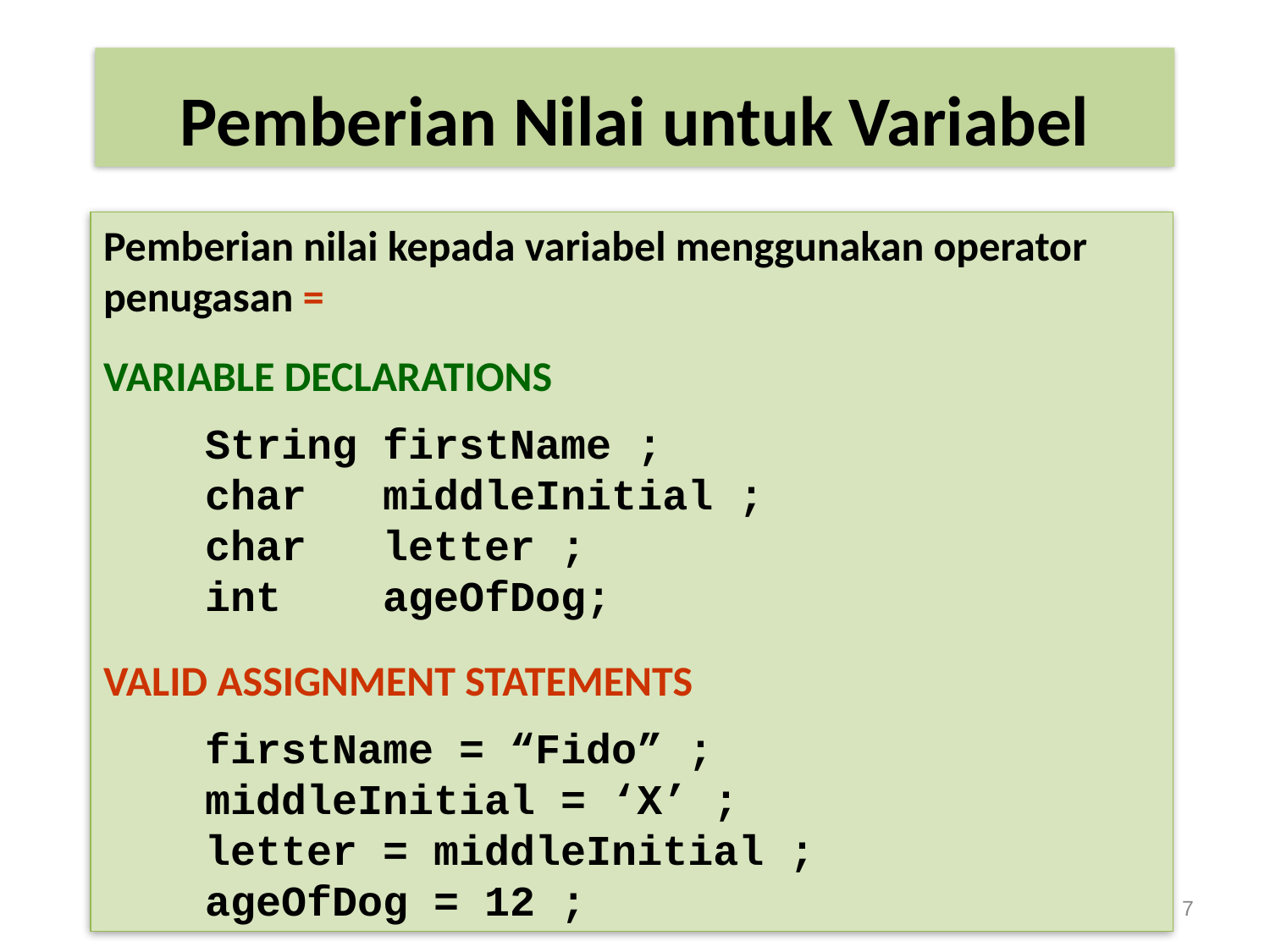

Pemberian Nilai untuk Variabel
Pemberian nilai kepada variabel menggunakan operator penugasan =

VARIABLE DECLARATIONS

    String firstName ;
    char   middleInitial ;
    char   letter ;
    int    ageOfDog;

VALID ASSIGNMENT STATEMENTS

    firstName = “Fido” ;
    middleInitial = ‘X’ ;
    letter = middleInitial ;
    ageOfDog = 12 ;

7